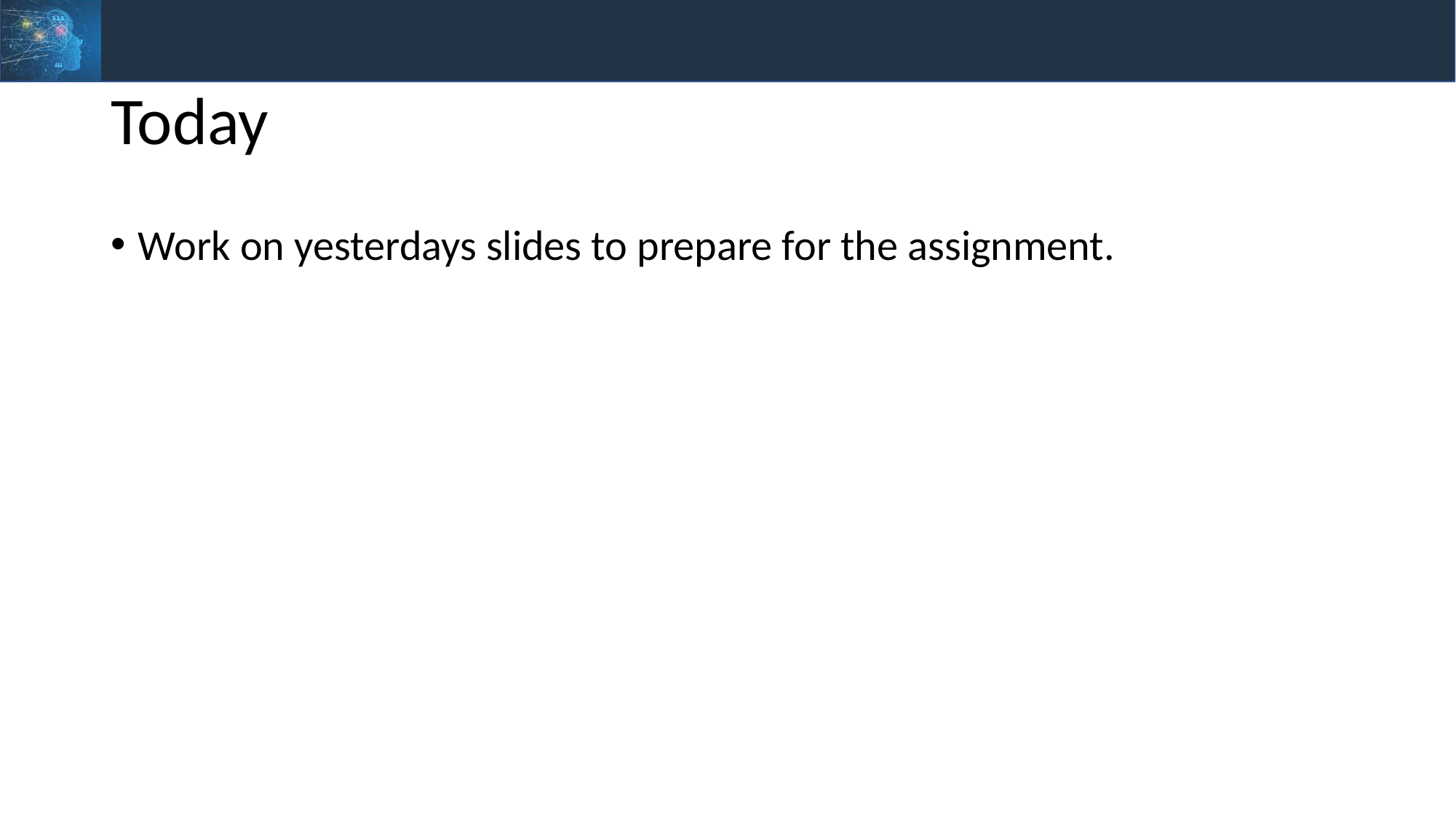

# Today
Work on yesterdays slides to prepare for the assignment.